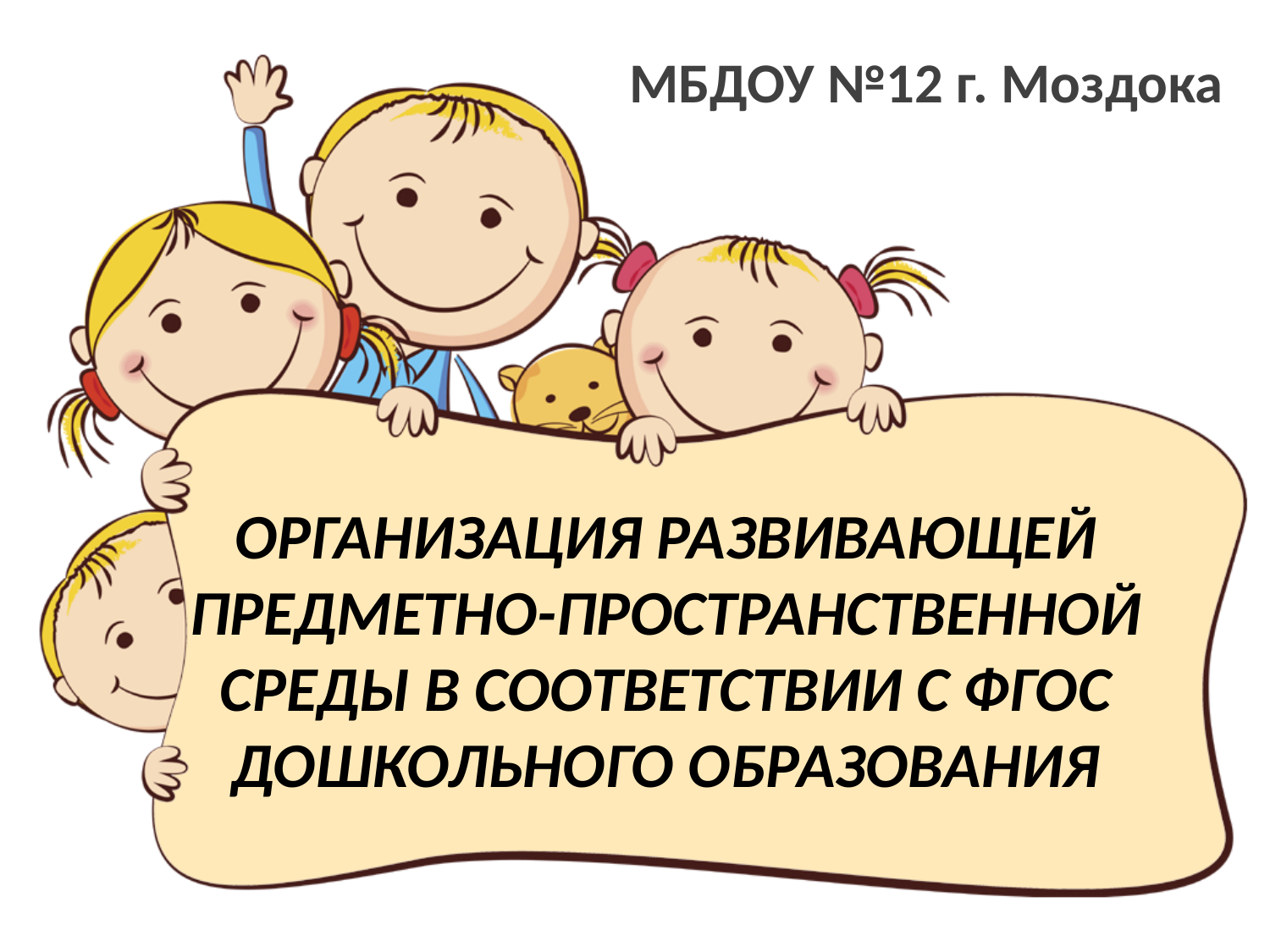

МБДОУ №12 г. Моздока
# ОРГАНИЗАЦИЯ РАЗВИВАЮЩЕЙ ПРЕДМЕТНО-ПРОСТРАНСТВЕННОЙ СРЕДЫ В СООТВЕТСТВИИ С ФГОС ДОШКОЛЬНОГО ОБРАЗОВАНИЯ